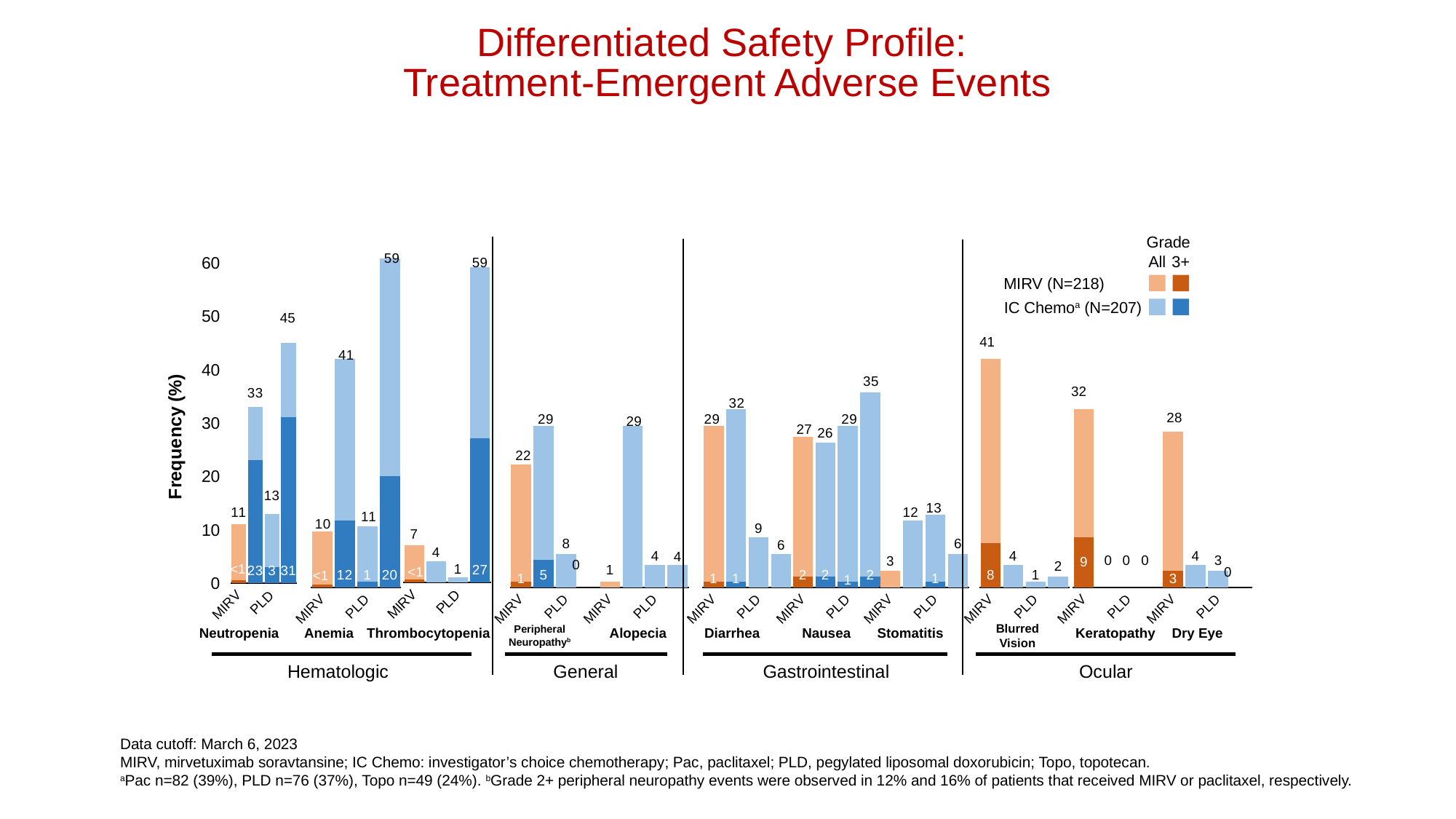

# Differentiated Safety Profile: Treatment-Emergent Adverse Events
Grade
All
3+
MIRV (N=218)

IC Chemoa (N=207)

### Chart

| Category | Grades 3+ | All Grades |
|---|---|---|
| MIRV | 0.5 | 9.5 |
| Pac | 12.0 | 29.0 |
| PLD | 1.0 | 10.0 |
| Topo | 20.0 | 39.0 |

### Chart

| Category | Grades 3+ | All Grades |
|---|---|---|
| MIRV | 1.0 | 21.0 |
| Pac | 5.0 | 24.0 |
| PLD | None | 6.0 |
| Topo | None | None |

### Chart

| Category | Grades 3+ | All Grades |
|---|---|---|
| MIRV | None | 1.0 |
| Pac | None | 29.0 |
| PLD | None | 4.0 |
| Topo | None | 4.0 |

### Chart

| Category | Grades 3+ | All Grades |
|---|---|---|
| MIRV | 1.0 | 28.0 |
| Pac | 1.0 | 31.0 |
| PLD | None | 9.0 |
| Topo | None | 6.0 |

### Chart

| Category | Grades 3+ | All Grades |
|---|---|---|
| MIRV | 2.0 | 25.0 |
| Pac | 2.0 | 24.0 |
| PLD | 1.0 | 28.0 |
| Topo | 2.0 | 33.0 |

### Chart

| Category | Grades 3+ | All Grades |
|---|---|---|
| MIRV | None | 3.0 |
| Pac | None | 12.0 |
| PLD | 1.0 | 12.0 |
| Topo | None | 6.0 |

### Chart

| Category | Grades 3+ | All Grades |
|---|---|---|
| MIRV | 8.0 | 33.0 |
| Pac | None | 4.0 |
| PLD | None | 1.0 |
| Topo | None | 2.0 |

### Chart

| Category | Grades 3+ | All Grades |
|---|---|---|
| MIRV | 9.0 | 23.0 |
| Pac | None | None |
| PLD | None | None |
| Topo | None | None |

### Chart

| Category | Grades 3+ | All Grades |
|---|---|---|
| MIRV | 3.0 | 25.0 |
| Pac | None | 4.0 |
| PLD | None | 3.0 |
| Topo | None | None |

### Chart

| Category | Grades 3+ | All Grades |
|---|---|---|
| MIRV | 0.5 | 10.5 |
| Pac | 23.0 | 10.0 |
| PLD | 3.0 | 10.0 |
| Topo | 31.0 | 14.0 |

### Chart

| Category | Grades 3+ | All Grades |
|---|---|---|
| MIRV | 0.5 | 6.5 |
| Pac | None | 4.0 |
| PLD | None | 1.0 |
| Topo | 27.0 | 32.0 |
45
41
32
0
0
0
0
Blurred Vision
Peripheral
Neuropathyb
Neutropenia
Anemia
Thrombocytopenia
Alopecia
Diarrhea
Nausea
Stomatitis
Keratopathy
Dry Eye
Hematologic
General
Gastrointestinal
Ocular
Kathleen Moore,  ASCO 2023
Data cutoff: March 6, 2023
MIRV, mirvetuximab soravtansine; IC Chemo: investigator’s choice chemotherapy; Pac, paclitaxel; PLD, pegylated liposomal doxorubicin; Topo, topotecan.
aPac n=82 (39%), PLD n=76 (37%), Topo n=49 (24%). bGrade 2+ peripheral neuropathy events were observed in 12% and 16% of patients that received MIRV or paclitaxel, respectively.